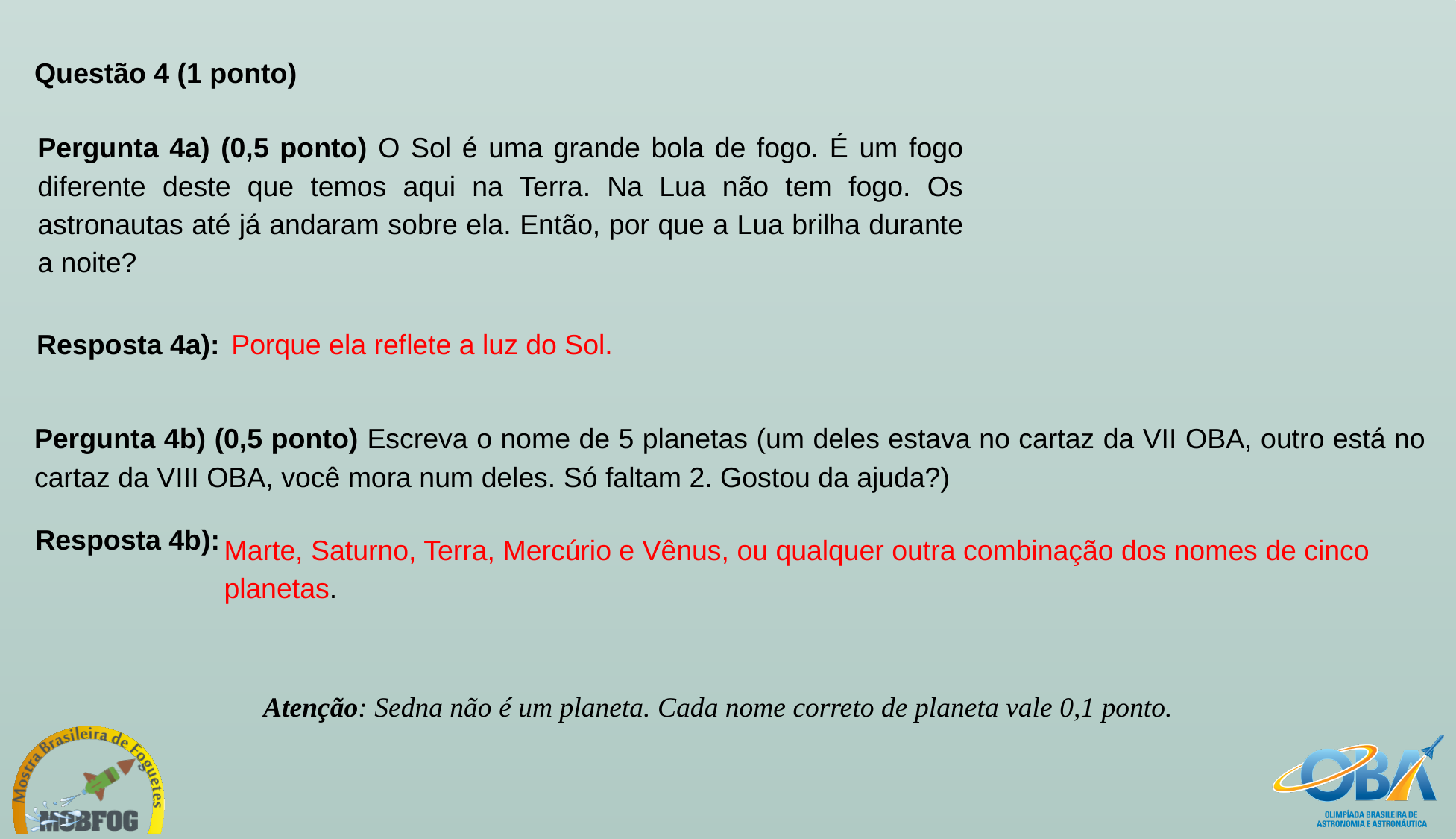

Questão 4 (1 ponto)
Pergunta 4a) (0,5 ponto) O Sol é uma grande bola de fogo. É um fogo diferente deste que temos aqui na Terra. Na Lua não tem fogo. Os astronautas até já andaram sobre ela. Então, por que a Lua brilha durante a noite?
Resposta 4a):
Porque ela reflete a luz do Sol.
Pergunta 4b) (0,5 ponto) Escreva o nome de 5 planetas (um deles estava no cartaz da VII OBA, outro está no cartaz da VIII OBA, você mora num deles. Só faltam 2. Gostou da ajuda?)
Resposta 4b):
Marte, Saturno, Terra, Mercúrio e Vênus, ou qualquer outra combinação dos nomes de cinco planetas.
Atenção: Sedna não é um planeta. Cada nome correto de planeta vale 0,1 ponto.